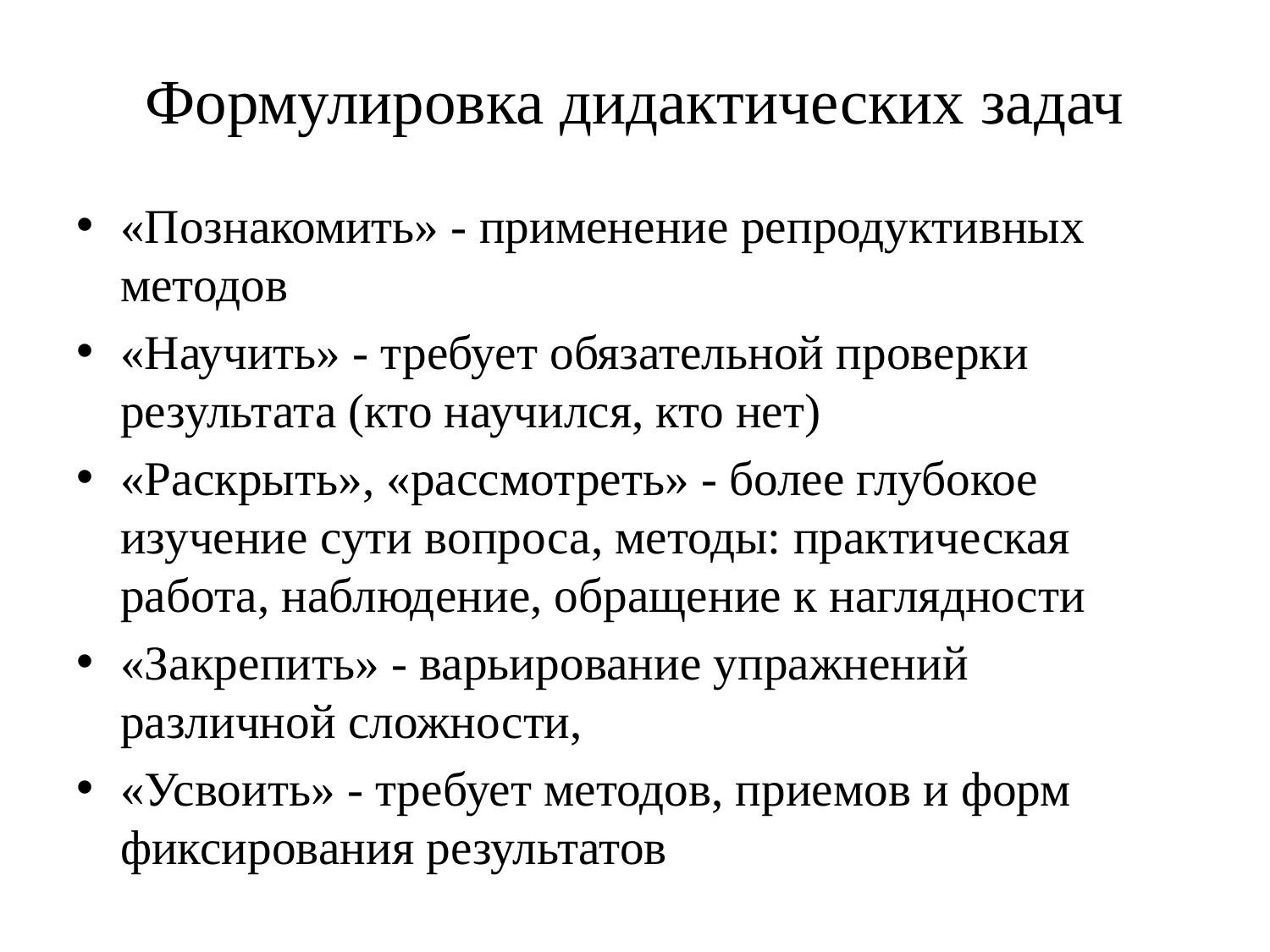

# Формулировка дидактических задач
«Познакомить» - применение репродуктивных методов
«Научить» - требует обязательной проверки результата (кто научился, кто нет)
«Раскрыть», «рассмотреть» - более глубокое изучение сути вопроса, методы: практическая работа, наблюдение, обращение к наглядности
«Закрепить» - варьирование упражнений различной сложности,
«Усвоить» - требует методов, приемов и форм фиксирования результатов